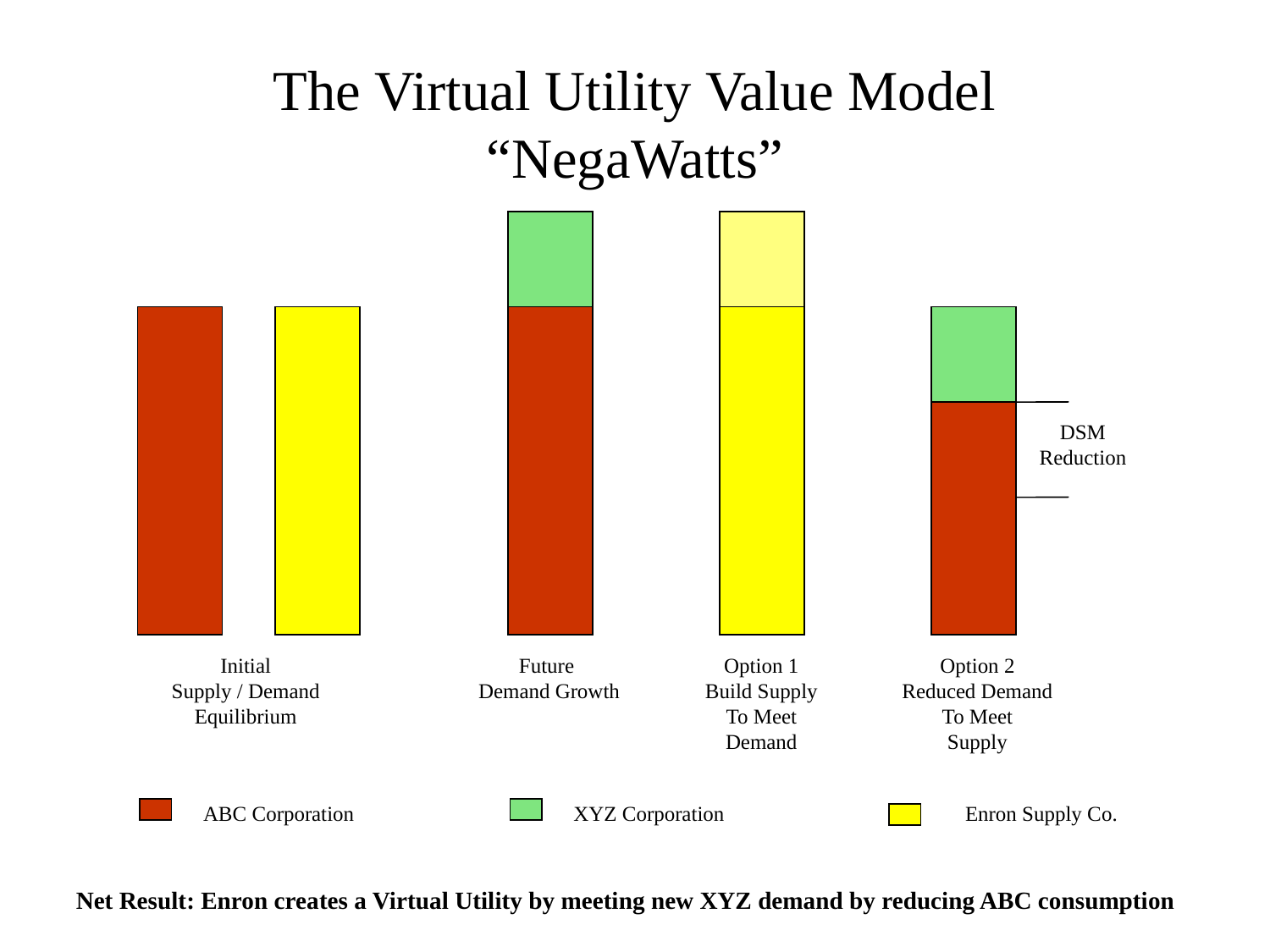

# The Virtual Utility Value Model “NegaWatts”

DSM
Reduction

Initial
Supply / Demand
Equilibrium
Future
Demand Growth
Option 1
Build Supply
To Meet
Demand
Option 2
Reduced Demand
To Meet
Supply

ABC Corporation
XYZ Corporation
Enron Supply Co.

Net Result: Enron creates a Virtual Utility by meeting new XYZ demand by reducing ABC consumption